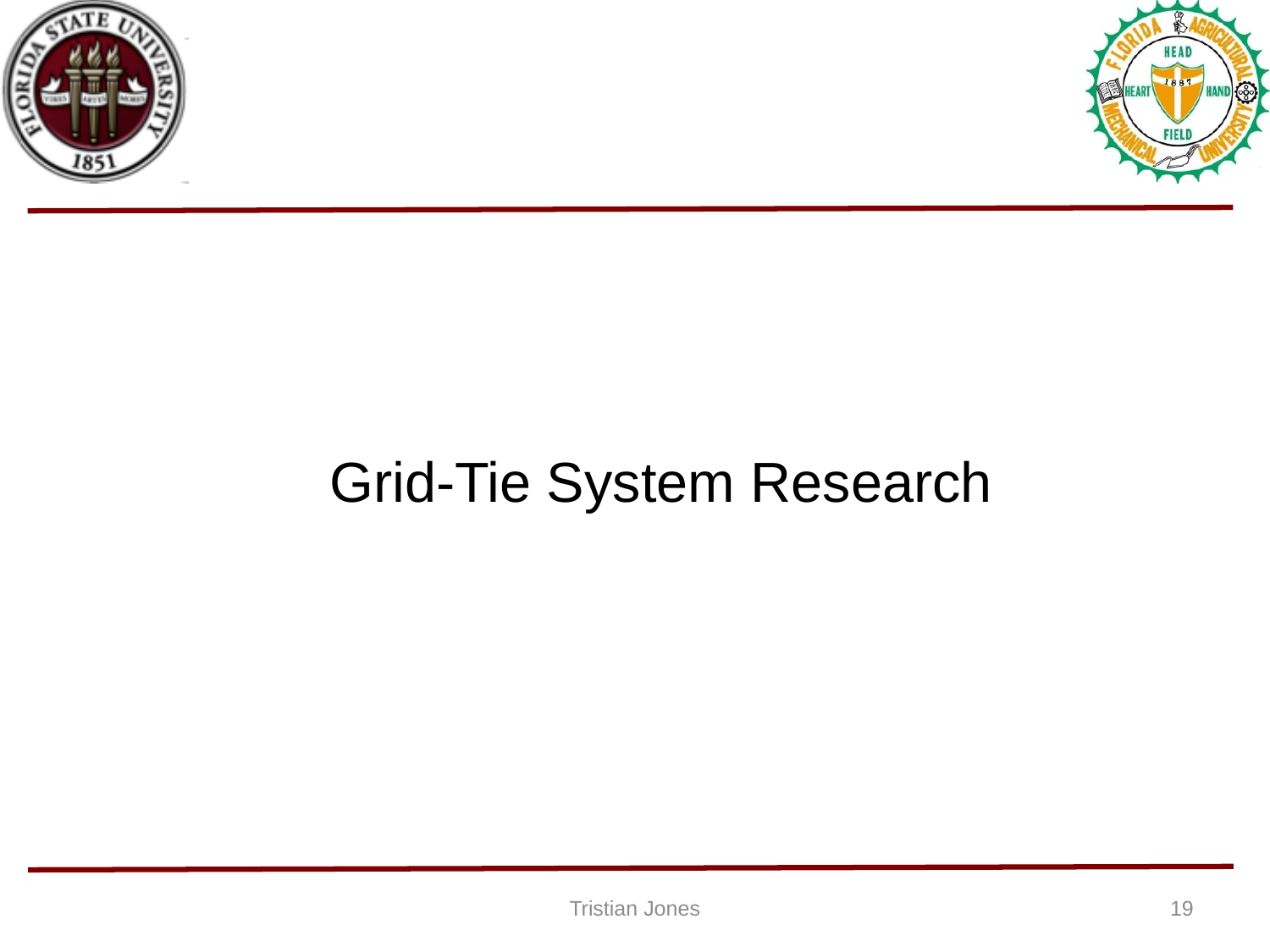

#
Grid-Tie System Research
Tristian Jones
19